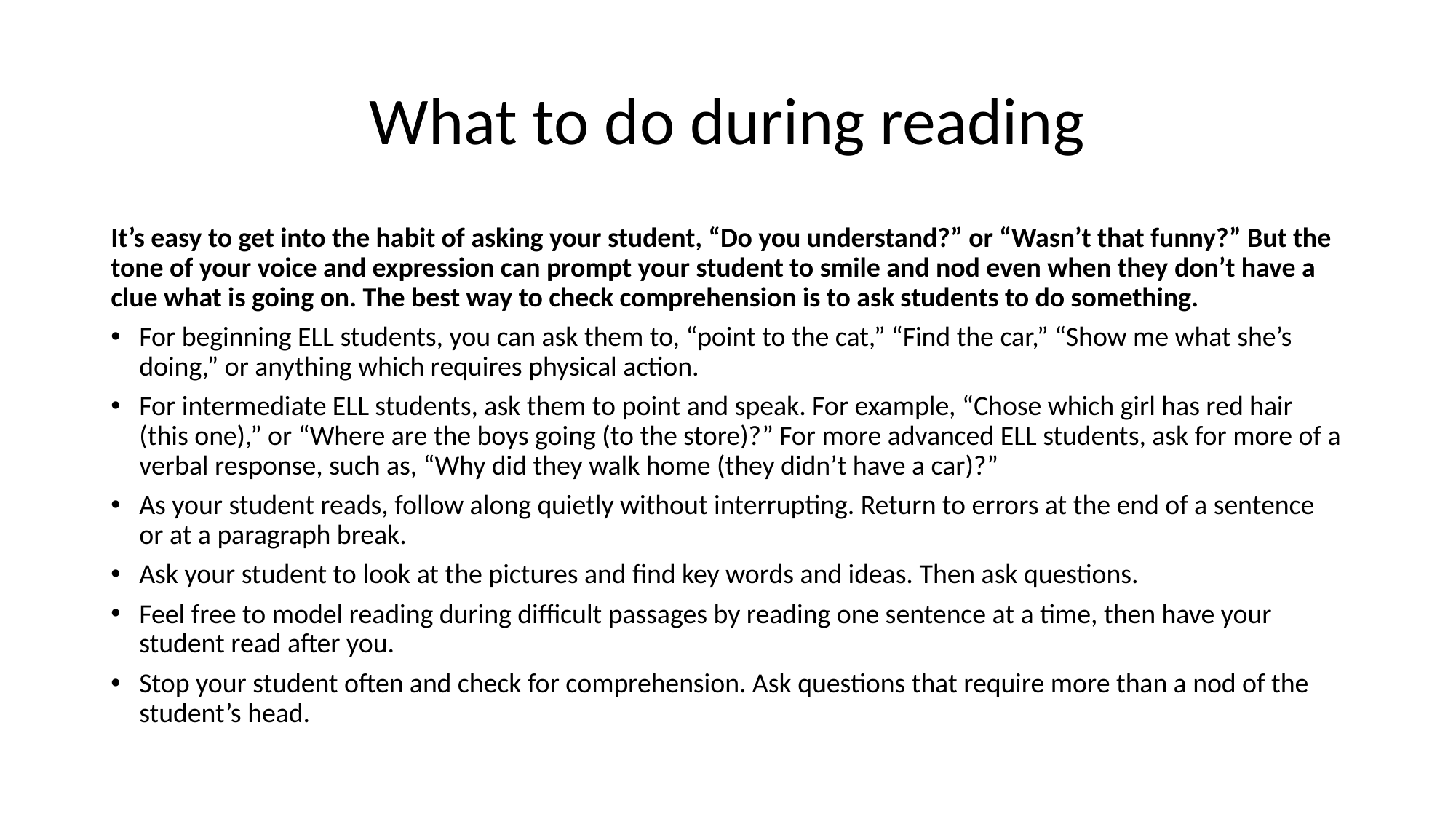

# What to do during reading
It’s easy to get into the habit of asking your student, “Do you understand?” or “Wasn’t that funny?” But the tone of your voice and expression can prompt your student to smile and nod even when they don’t have a clue what is going on. The best way to check comprehension is to ask students to do something.
For beginning ELL students, you can ask them to, “point to the cat,” “Find the car,” “Show me what she’s doing,” or anything which requires physical action.
For intermediate ELL students, ask them to point and speak. For example, “Chose which girl has red hair (this one),” or “Where are the boys going (to the store)?” For more advanced ELL students, ask for more of a verbal response, such as, “Why did they walk home (they didn’t have a car)?”
As your student reads, follow along quietly without interrupting. Return to errors at the end of a sentence or at a paragraph break.
Ask your student to look at the pictures and find key words and ideas. Then ask questions.
Feel free to model reading during difficult passages by reading one sentence at a time, then have your student read after you.
Stop your student often and check for comprehension. Ask questions that require more than a nod of the student’s head.